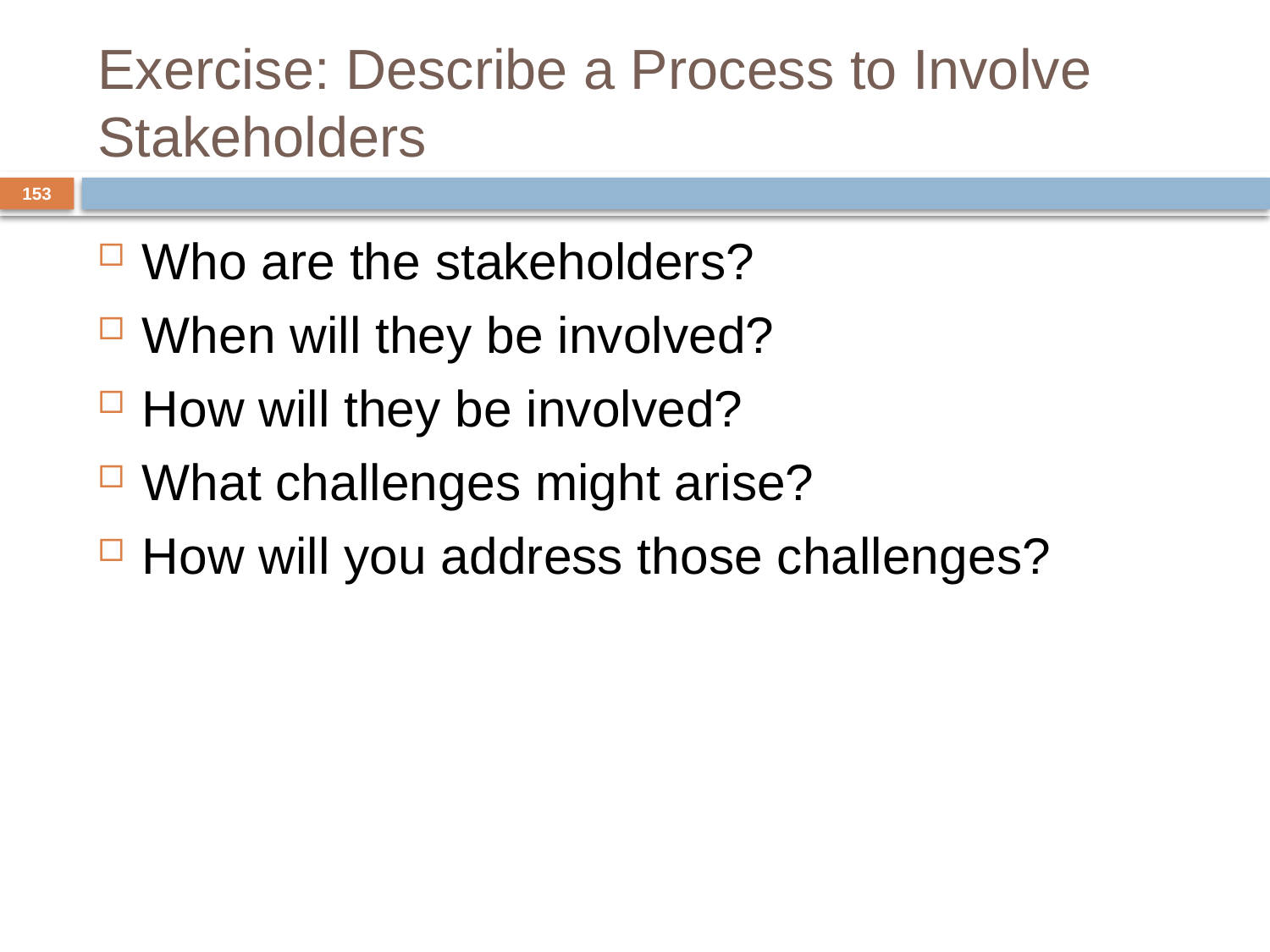

# Exercise: Describe a Process to Involve Stakeholders
153
Who are the stakeholders?
When will they be involved?
How will they be involved?
What challenges might arise?
How will you address those challenges?